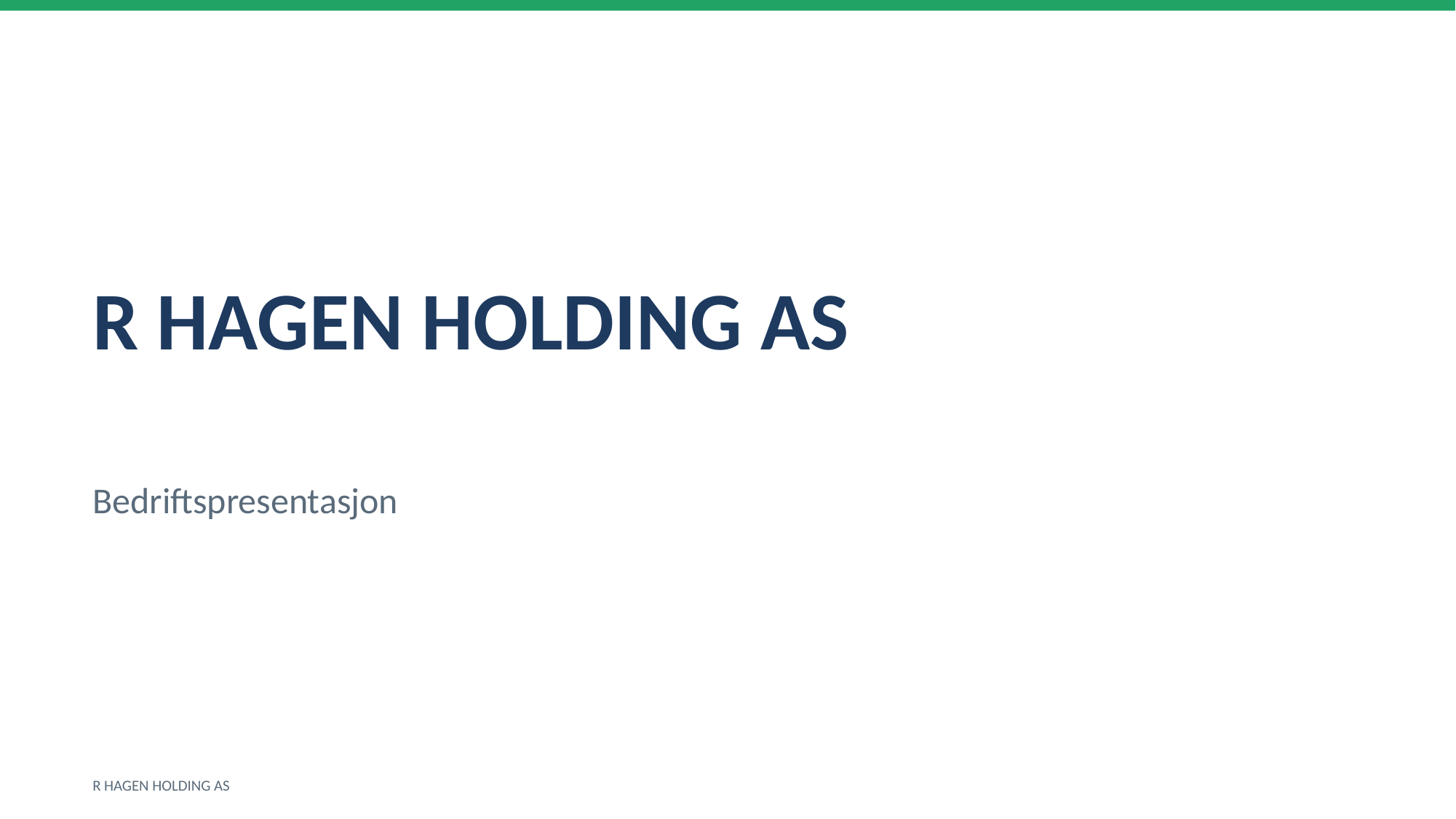

R HAGEN HOLDING AS
Bedriftspresentasjon
R HAGEN HOLDING AS